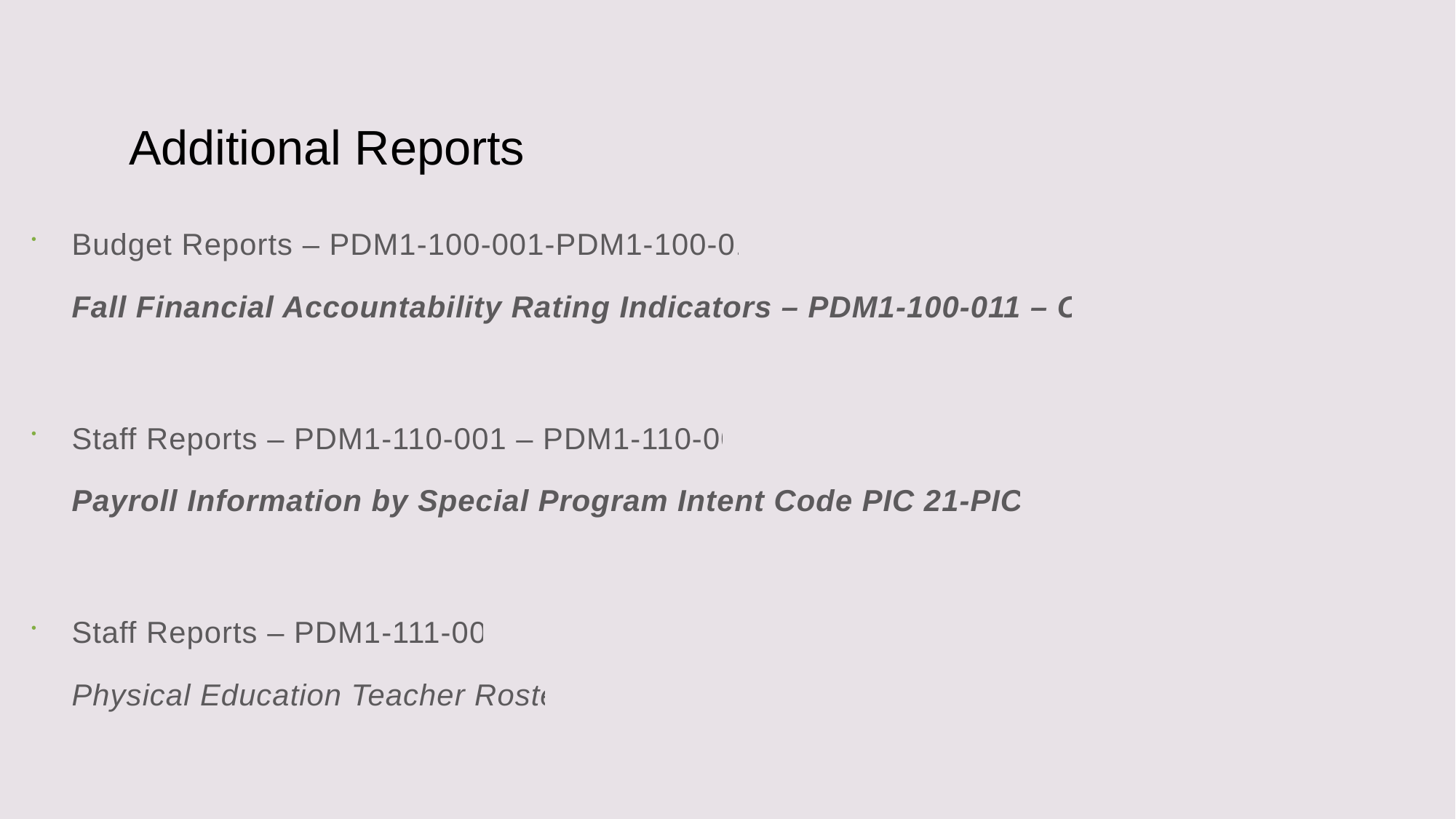

# Additional Reports
Budget Reports – PDM1-100-001-PDM1-100-014
Fall Financial Accountability Rating Indicators – PDM1-100-011 – CFO

Staff Reports – PDM1-110-001 – PDM1-110-007
Payroll Information by Special Program Intent Code PIC 21-PIC 43

Staff Reports – PDM1-111-006
Physical Education Teacher Roster